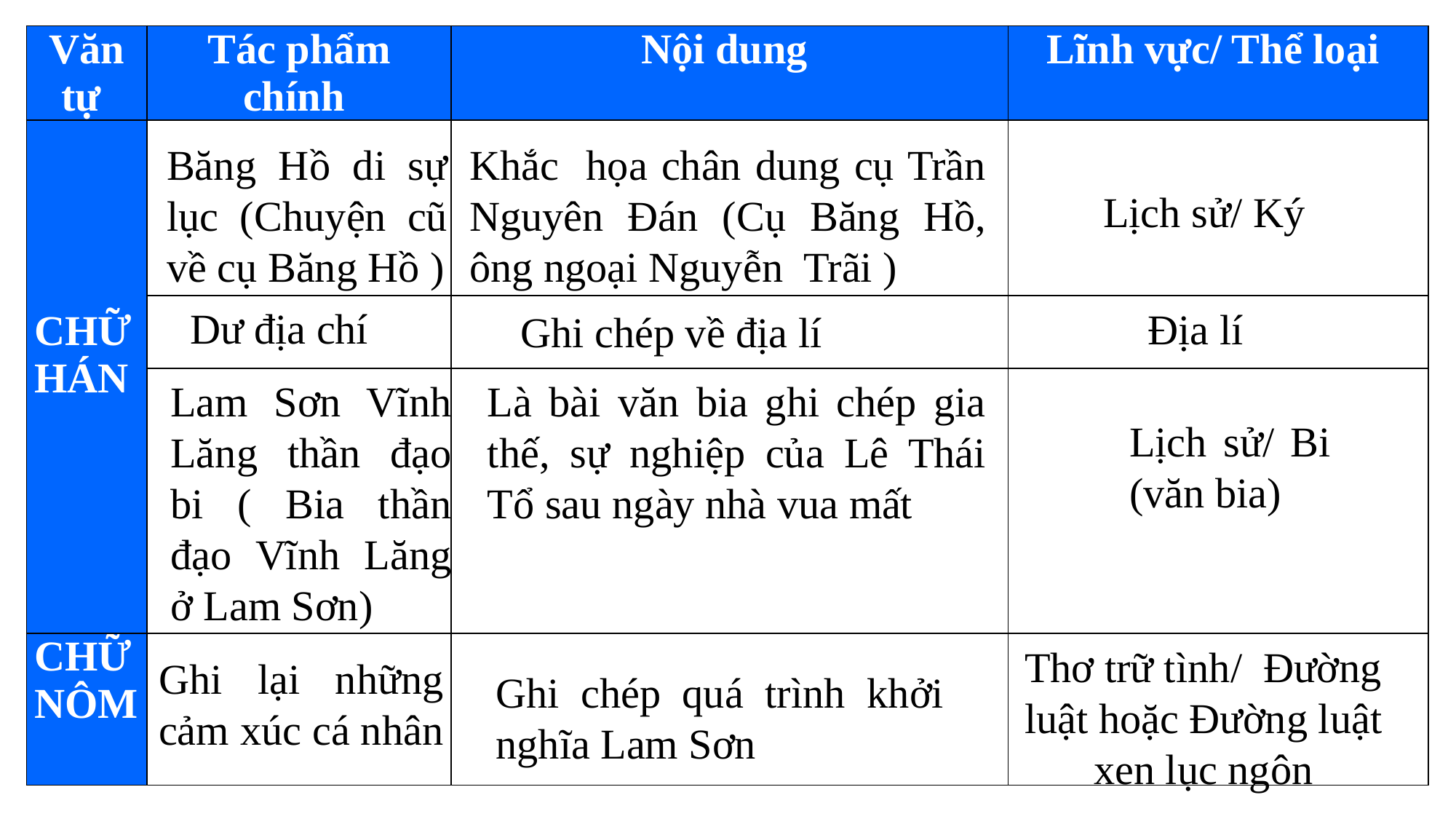

| Văn tự | Tác phẩm chính | Nội dung | Lĩnh vực/ Thể loại |
| --- | --- | --- | --- |
| CHỮ HÁN |  |  |  |
|  |  |  |  |
|  |  |  |  |
| CHỮ NÔM |  |  |  |
Băng Hồ di sự lục (Chuyện cũ về cụ Băng Hồ )
Khắc  họa chân dung cụ Trần Nguyên Đán (Cụ Băng Hồ, ông ngoại Nguyễn  Trãi )
Lịch sử/ Ký
Dư địa chí
Địa lí
Ghi chép về địa lí
Lam Sơn Vĩnh Lăng thần đạo bi ( Bia thần đạo Vĩnh Lăng ở Lam Sơn)
Là bài văn bia ghi chép gia thế, sự nghiệp của Lê Thái Tổ sau ngày nhà vua mất
Lịch sử/ Bi (văn bia)

Thơ trữ tình/  Đường luật hoặc Đường luật xen lục ngôn
Ghi lại những cảm xúc cá nhân
Ghi chép quá trình khởi nghĩa Lam Sơn